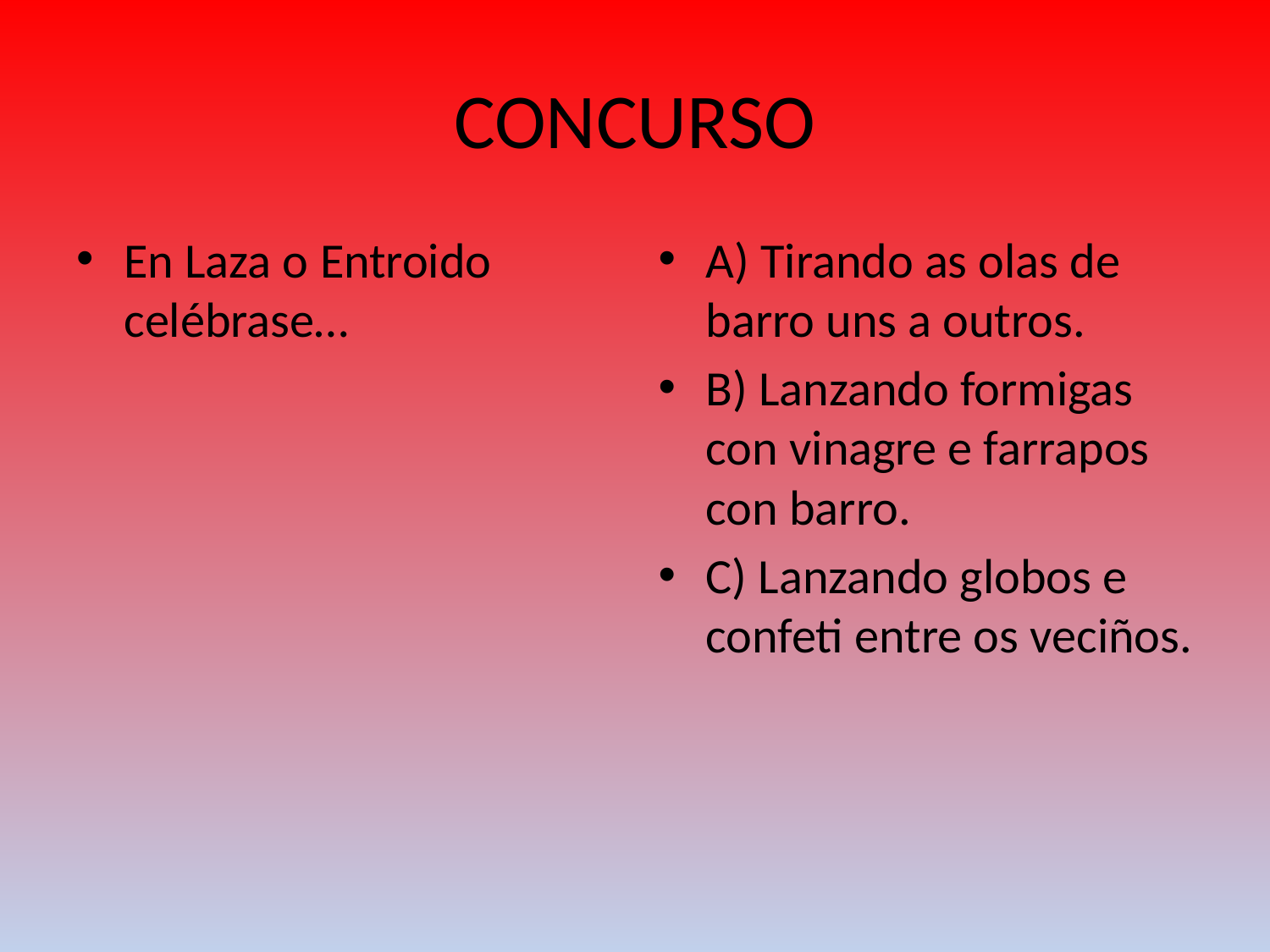

# CONCURSO
En Laza o Entroido celébrase…
A) Tirando as olas de barro uns a outros.
B) Lanzando formigas con vinagre e farrapos con barro.
C) Lanzando globos e confeti entre os veciños.